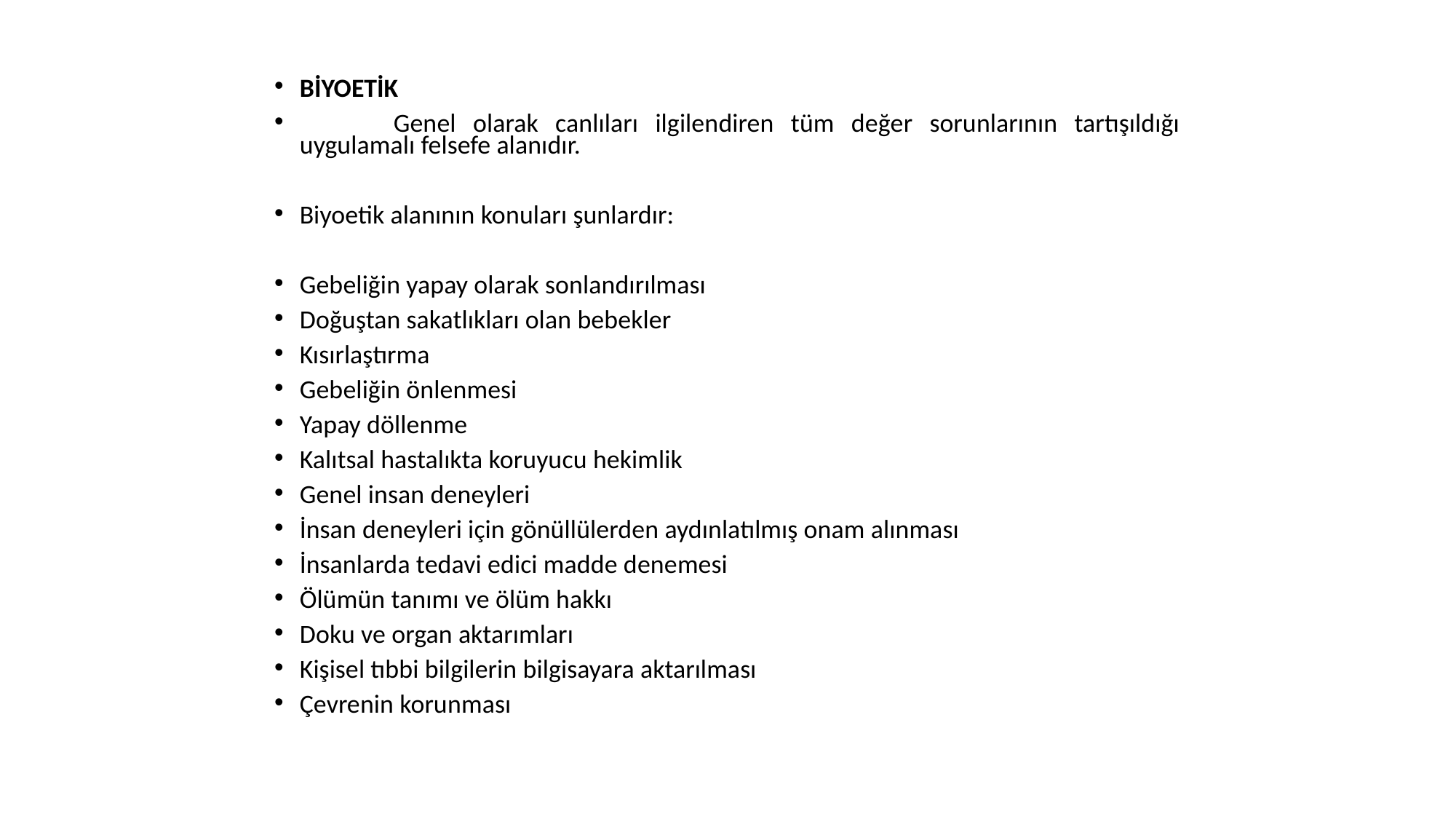

#
BİYOETİK
	Genel olarak canlıları ilgilendiren tüm değer sorunlarının tartışıldığı uygulamalı felsefe alanıdır.

Biyoetik alanının konuları şunlardır:

Gebeliğin yapay olarak sonlandırılması
Doğuştan sakatlıkları olan bebekler
Kısırlaştırma
Gebeliğin önlenmesi
Yapay döllenme
Kalıtsal hastalıkta koruyucu hekimlik
Genel insan deneyleri
İnsan deneyleri için gönüllülerden aydınlatılmış onam alınması
İnsanlarda tedavi edici madde denemesi
Ölümün tanımı ve ölüm hakkı
Doku ve organ aktarımları
Kişisel tıbbi bilgilerin bilgisayara aktarılması
Çevrenin korunması